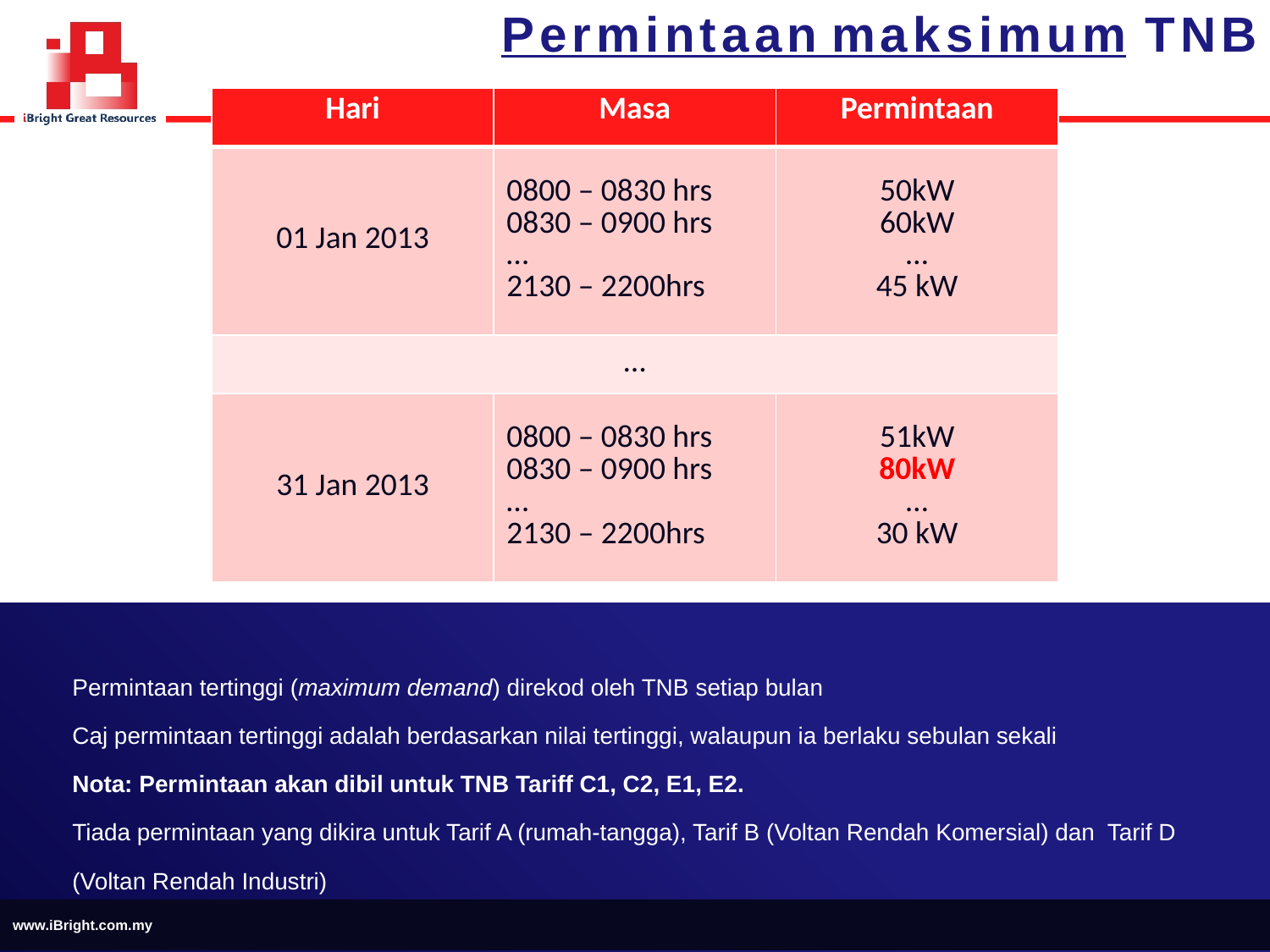

Permintaan maksimum TNB
| Hari | Masa | Permintaan |
| --- | --- | --- |
| 01 Jan 2013 | 0800 – 0830 hrs 0830 – 0900 hrs … 2130 – 2200hrs | 50kW 60kW … 45 kW |
| … |  |  |
| 31 Jan 2013 | 0800 – 0830 hrs 0830 – 0900 hrs … 2130 – 2200hrs | 51kW 80kW … 30 kW |
Permintaan tertinggi (maximum demand) direkod oleh TNB setiap bulan
Caj permintaan tertinggi adalah berdasarkan nilai tertinggi, walaupun ia berlaku sebulan sekali
Nota: Permintaan akan dibil untuk TNB Tariff C1, C2, E1, E2.
Tiada permintaan yang dikira untuk Tarif A (rumah-tangga), Tarif B (Voltan Rendah Komersial) dan  Tarif D (Voltan Rendah Industri)
www.iBright.com.my